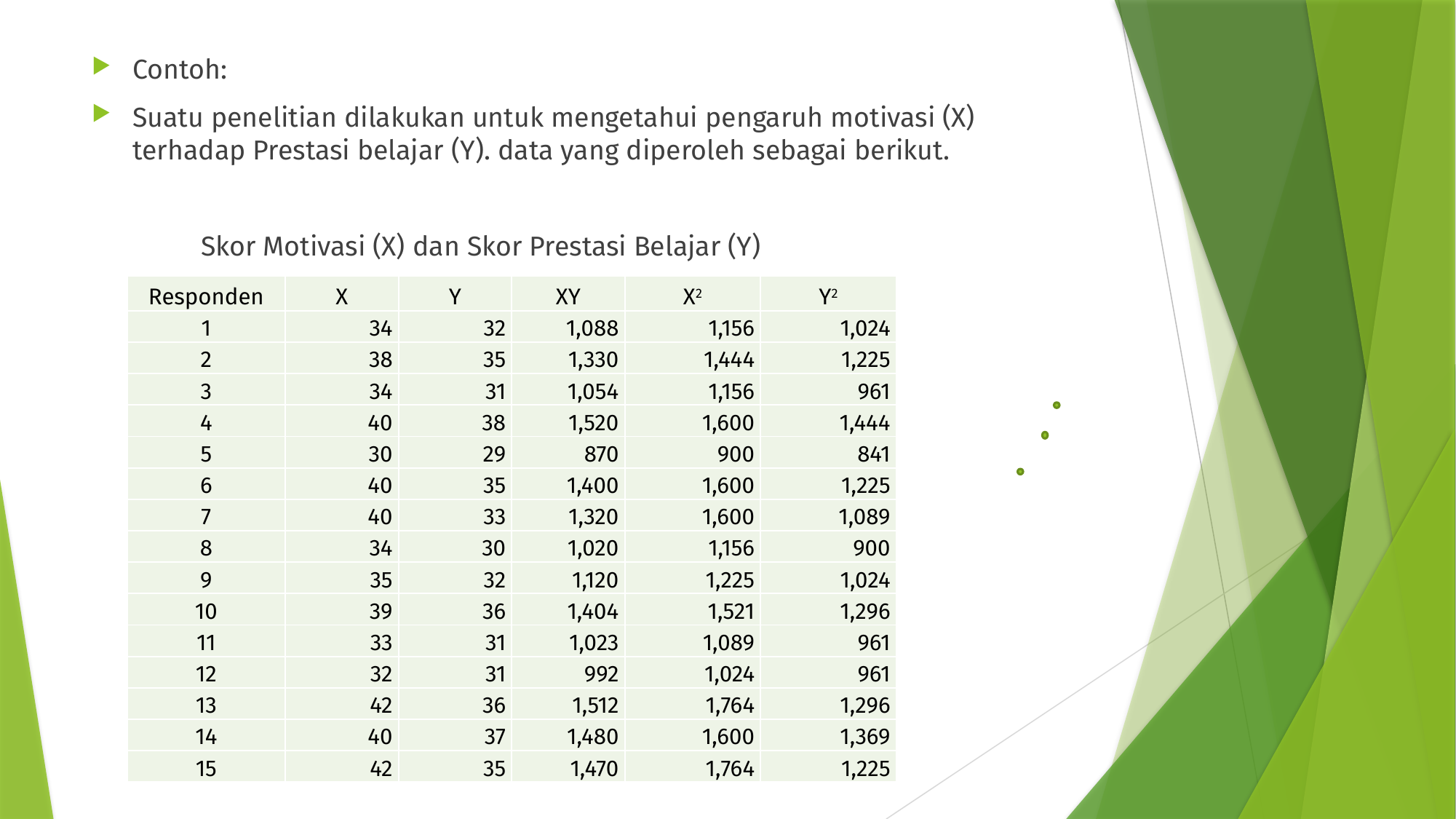

Contoh:
Suatu penelitian dilakukan untuk mengetahui pengaruh motivasi (X) terhadap Prestasi belajar (Y). data yang diperoleh sebagai berikut.

	Skor Motivasi (X) dan Skor Prestasi Belajar (Y)

| Responden | X | Y | XY | X2 | Y2 |
| --- | --- | --- | --- | --- | --- |
| 1 | 34 | 32 | 1,088 | 1,156 | 1,024 |
| 2 | 38 | 35 | 1,330 | 1,444 | 1,225 |
| 3 | 34 | 31 | 1,054 | 1,156 | 961 |
| 4 | 40 | 38 | 1,520 | 1,600 | 1,444 |
| 5 | 30 | 29 | 870 | 900 | 841 |
| 6 | 40 | 35 | 1,400 | 1,600 | 1,225 |
| 7 | 40 | 33 | 1,320 | 1,600 | 1,089 |
| 8 | 34 | 30 | 1,020 | 1,156 | 900 |
| 9 | 35 | 32 | 1,120 | 1,225 | 1,024 |
| 10 | 39 | 36 | 1,404 | 1,521 | 1,296 |
| 11 | 33 | 31 | 1,023 | 1,089 | 961 |
| 12 | 32 | 31 | 992 | 1,024 | 961 |
| 13 | 42 | 36 | 1,512 | 1,764 | 1,296 |
| 14 | 40 | 37 | 1,480 | 1,600 | 1,369 |
| 15 | 42 | 35 | 1,470 | 1,764 | 1,225 |